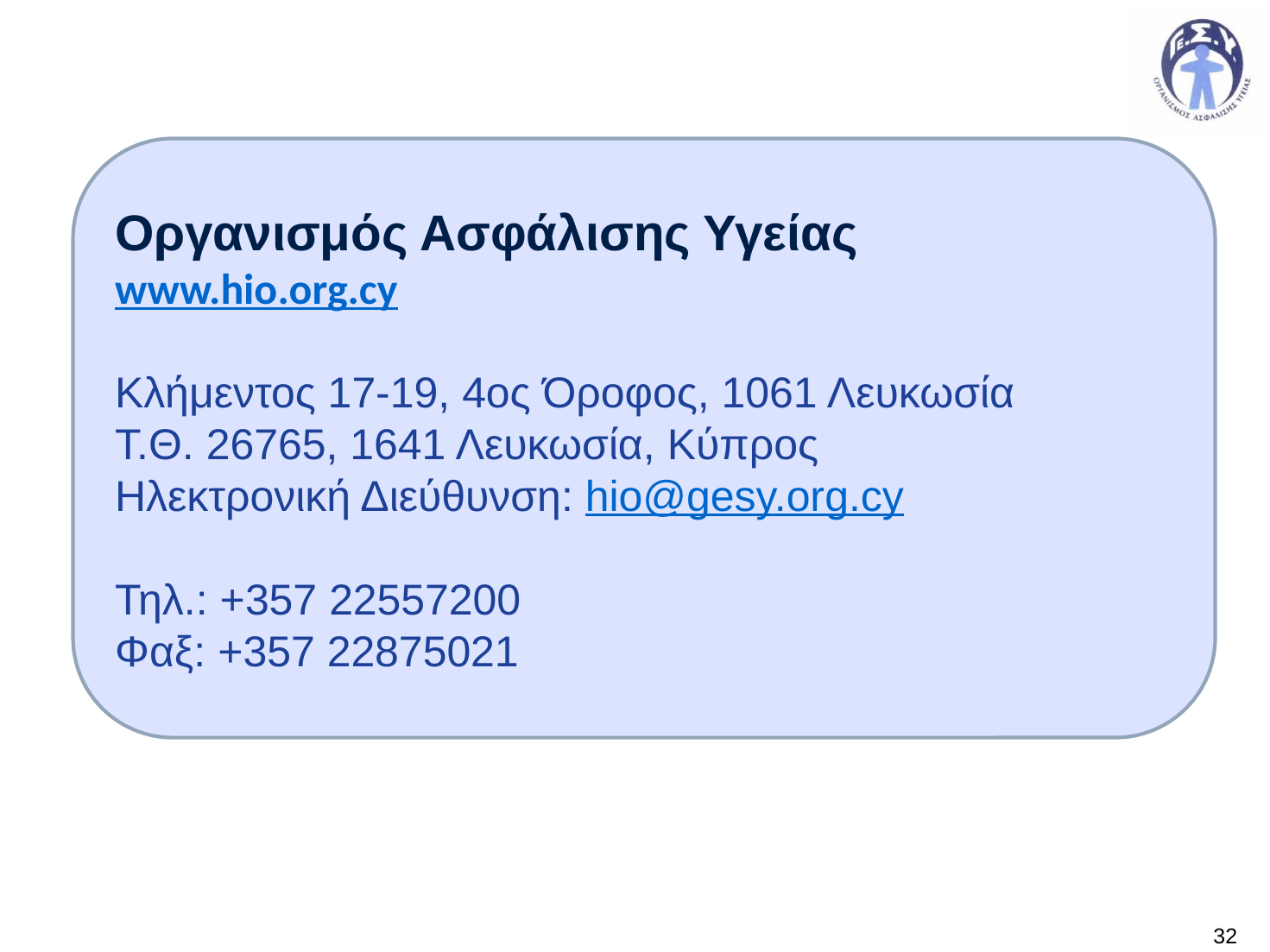

Οργανισμός Ασφάλισης Υγείας
www.hio.org.cy

Κλήμεντος 17-19, 4ος Όροφος, 1061 Λευκωσία
Τ.Θ. 26765, 1641 Λευκωσία, Κύπρος
Ηλεκτρονική Διεύθυνση: hio@gesy.org.cy

Τηλ.: +357 22557200
Φαξ: +357 22875021
32